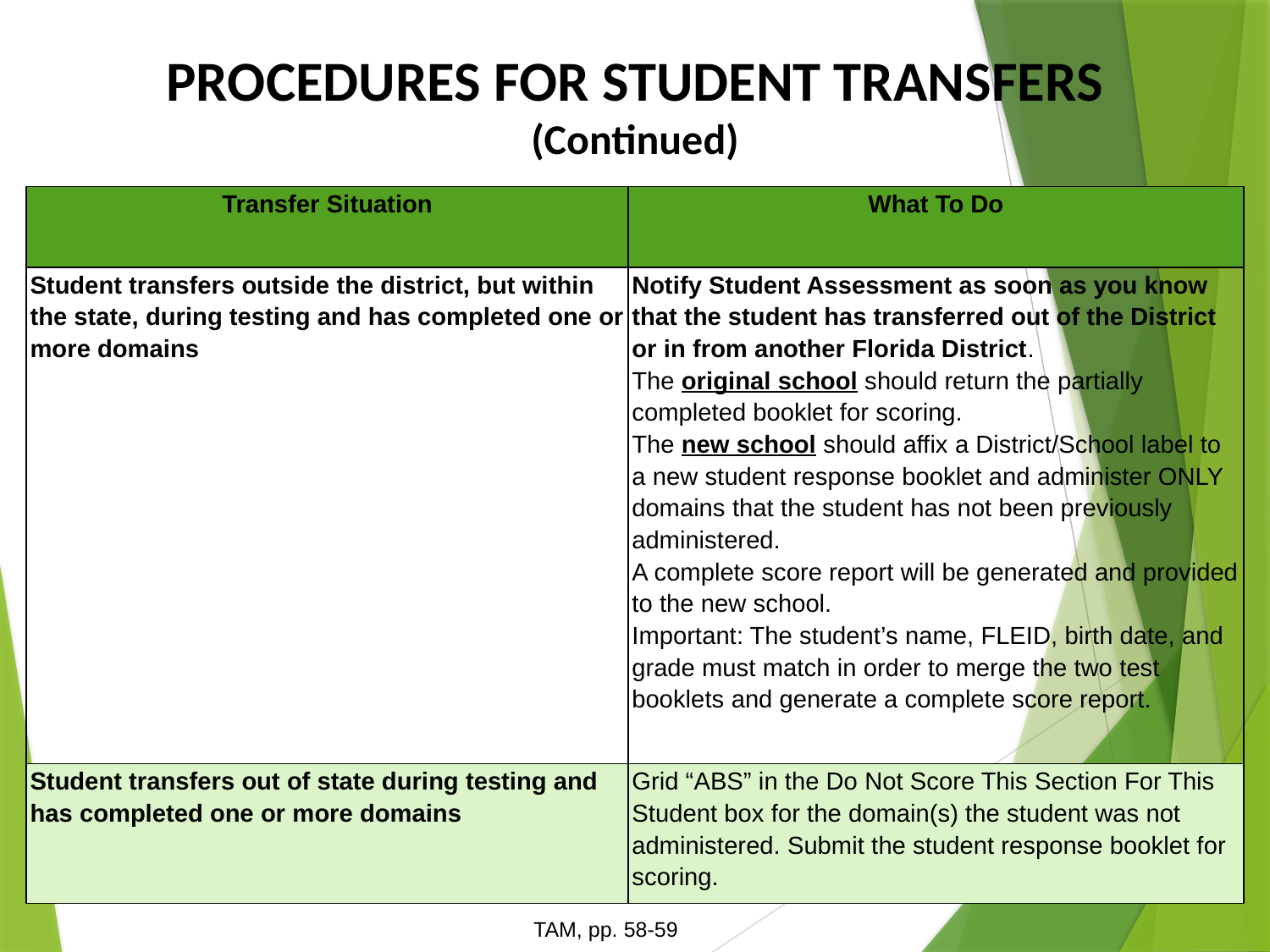

PROCEDURES FOR STUDENT TRANSFERS
(Continued)
| Transfer Situation | What To Do |
| --- | --- |
| Student transfers outside the district, but within the state, during testing and has completed one or more domains | Notify Student Assessment as soon as you know that the student has transferred out of the District or in from another Florida District. The original school should return the partially completed booklet for scoring. The new school should affix a District/School label to a new student response booklet and administer ONLY domains that the student has not been previously administered. A complete score report will be generated and provided to the new school. Important: The student’s name, FLEID, birth date, and grade must match in order to merge the two test booklets and generate a complete score report. |
| Student transfers out of state during testing and has completed one or more domains | Grid “ABS” in the Do Not Score This Section For This Student box for the domain(s) the student was not administered. Submit the student response booklet for scoring. |
80
TAM, pp. 58-59